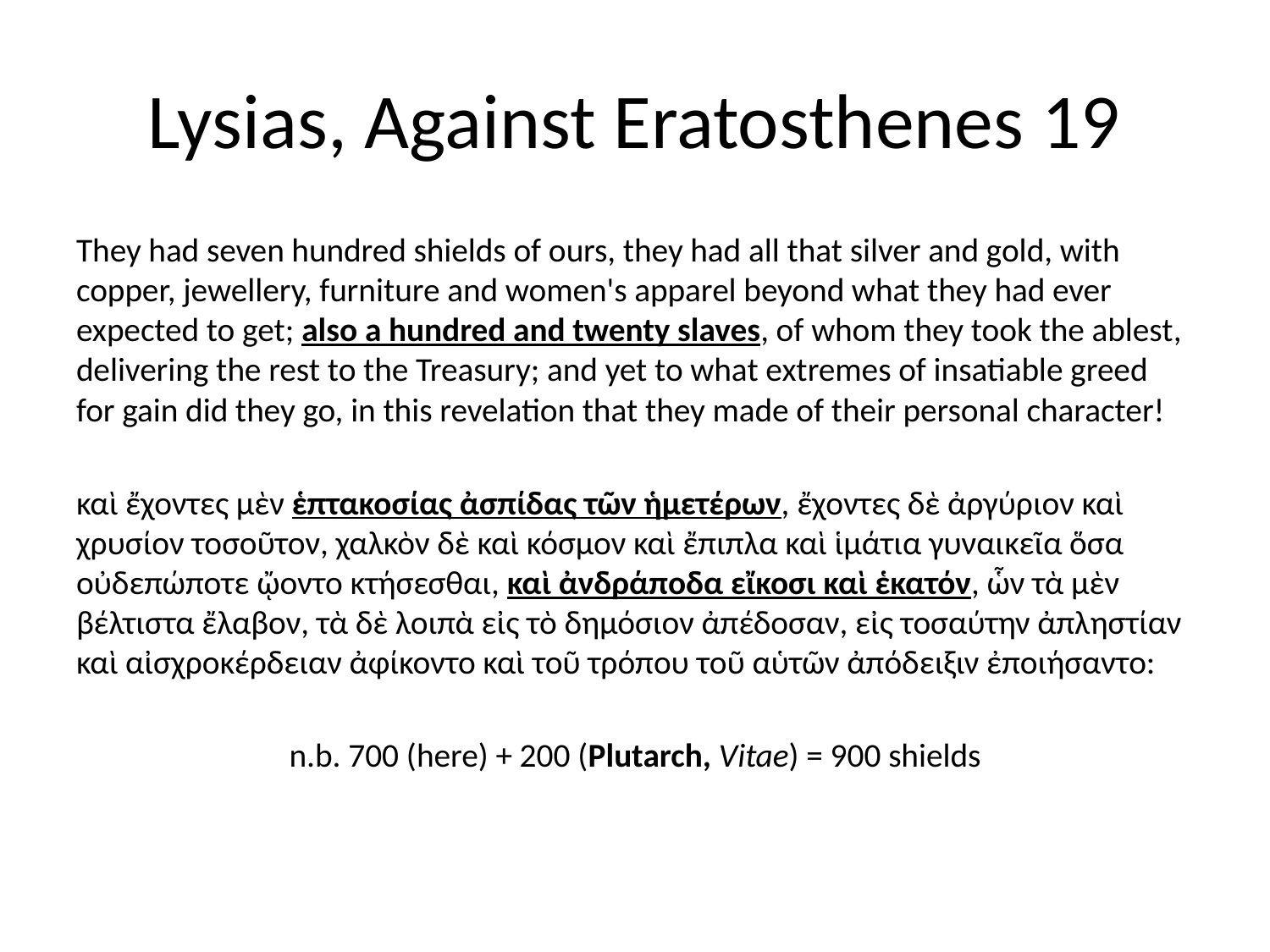

# Lysias, Against Eratosthenes 19
They had seven hundred shields of ours, they had all that silver and gold, with copper, jewellery, furniture and women's apparel beyond what they had ever expected to get; also a hundred and twenty slaves, of whom they took the ablest, delivering the rest to the Treasury; and yet to what extremes of insatiable greed for gain did they go, in this revelation that they made of their personal character!

καὶ ἔχοντες μὲν ἑπτακοσίας ἀσπίδας τῶν ἡμετέρων, ἔχοντες δὲ ἀργύριον καὶ χρυσίον τοσοῦτον, χαλκὸν δὲ καὶ κόσμον καὶ ἔπιπλα καὶ ἱμάτια γυναικεῖα ὅσα οὐδεπώποτε ᾤοντο κτήσεσθαι, καὶ ἀνδράποδα εἴκοσι καὶ ἑκατόν, ὧν τὰ μὲν βέλτιστα ἔλαβον, τὰ δὲ λοιπὰ εἰς τὸ δημόσιον ἀπέδοσαν, εἰς τοσαύτην ἀπληστίαν καὶ αἰσχροκέρδειαν ἀφίκοντο καὶ τοῦ τρόπου τοῦ αὑτῶν ἀπόδειξιν ἐποιήσαντο:

n.b. 700 (here) + 200 (Plutarch, Vitae) = 900 shields